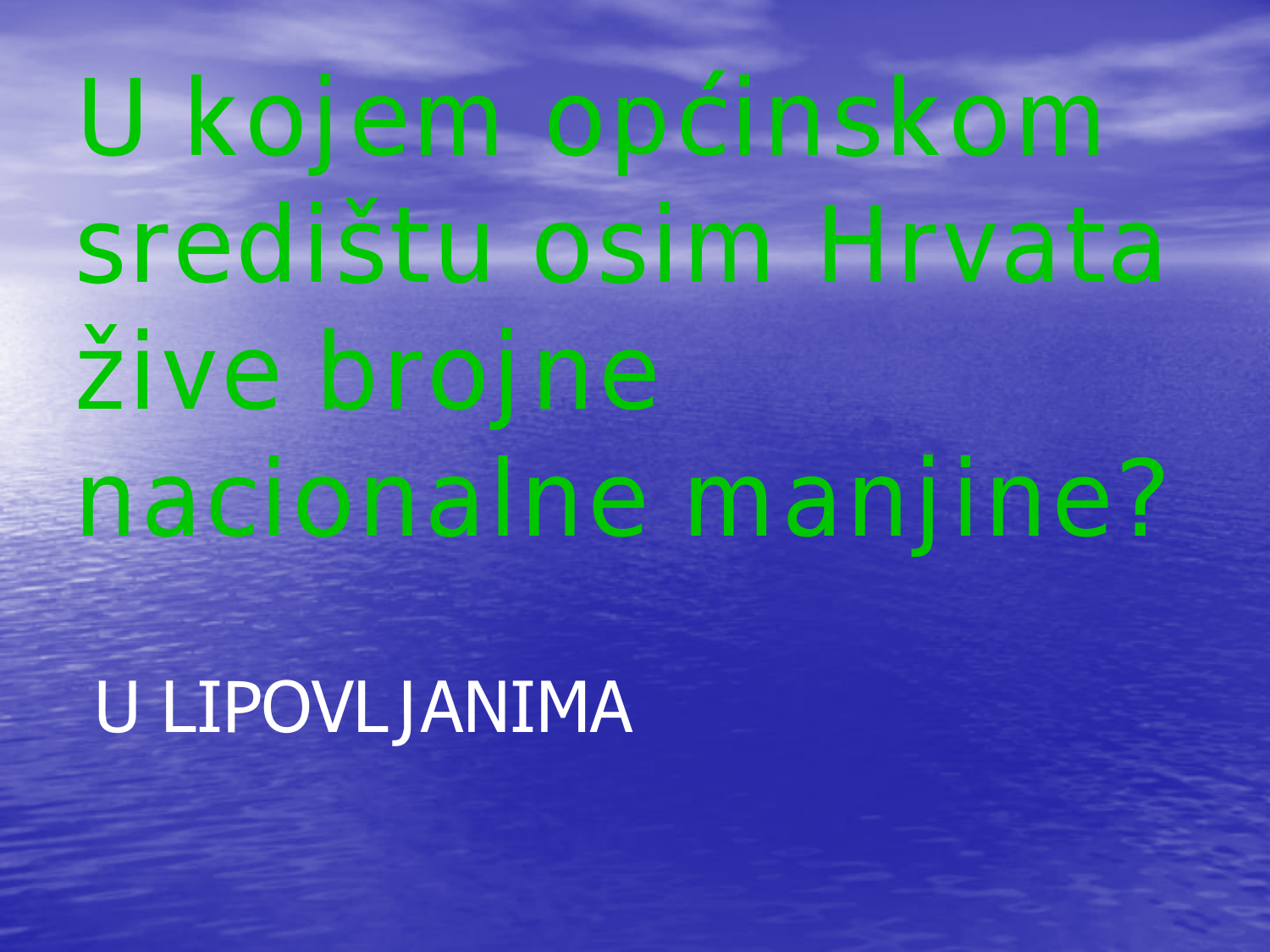

# U kojem općinskom središtu osim Hrvata žive brojne nacionalne manjine?
 U LIPOVLJANIMA